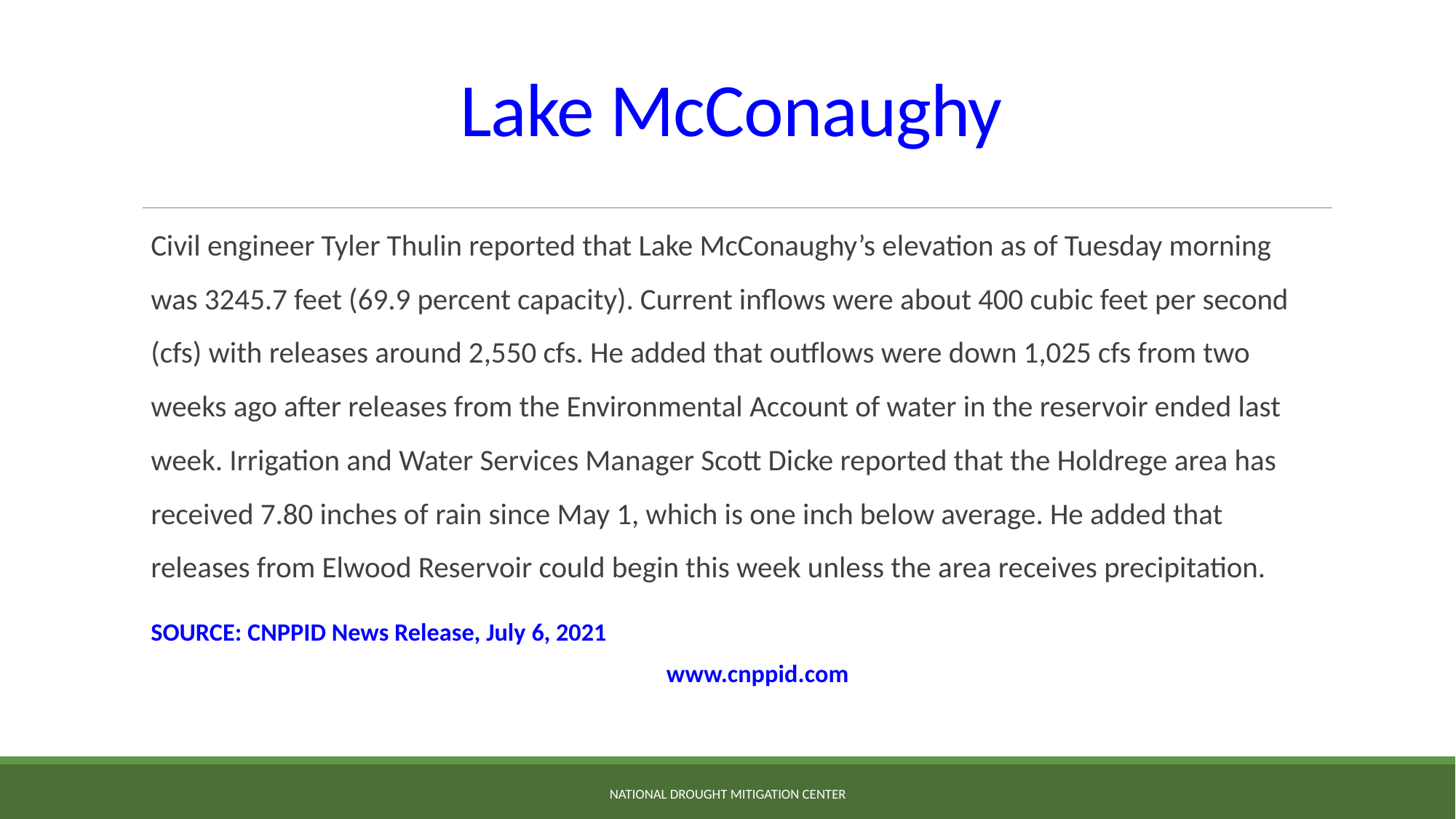

# Lake McConaughy
Civil engineer Tyler Thulin reported that Lake McConaughy’s elevation as of Tuesday morning was 3245.7 feet (69.9 percent capacity). Current inflows were about 400 cubic feet per second (cfs) with releases around 2,550 cfs. He added that outflows were down 1,025 cfs from two weeks ago after releases from the Environmental Account of water in the reservoir ended last week. Irrigation and Water Services Manager Scott Dicke reported that the Holdrege area has received 7.80 inches of rain since May 1, which is one inch below average. He added that releases from Elwood Reservoir could begin this week unless the area receives precipitation.
SOURCE: CNPPID News Release, July 6, 2021
 www.cnppid.com

NATIONAL DROUGHT MITIGATION CENTER